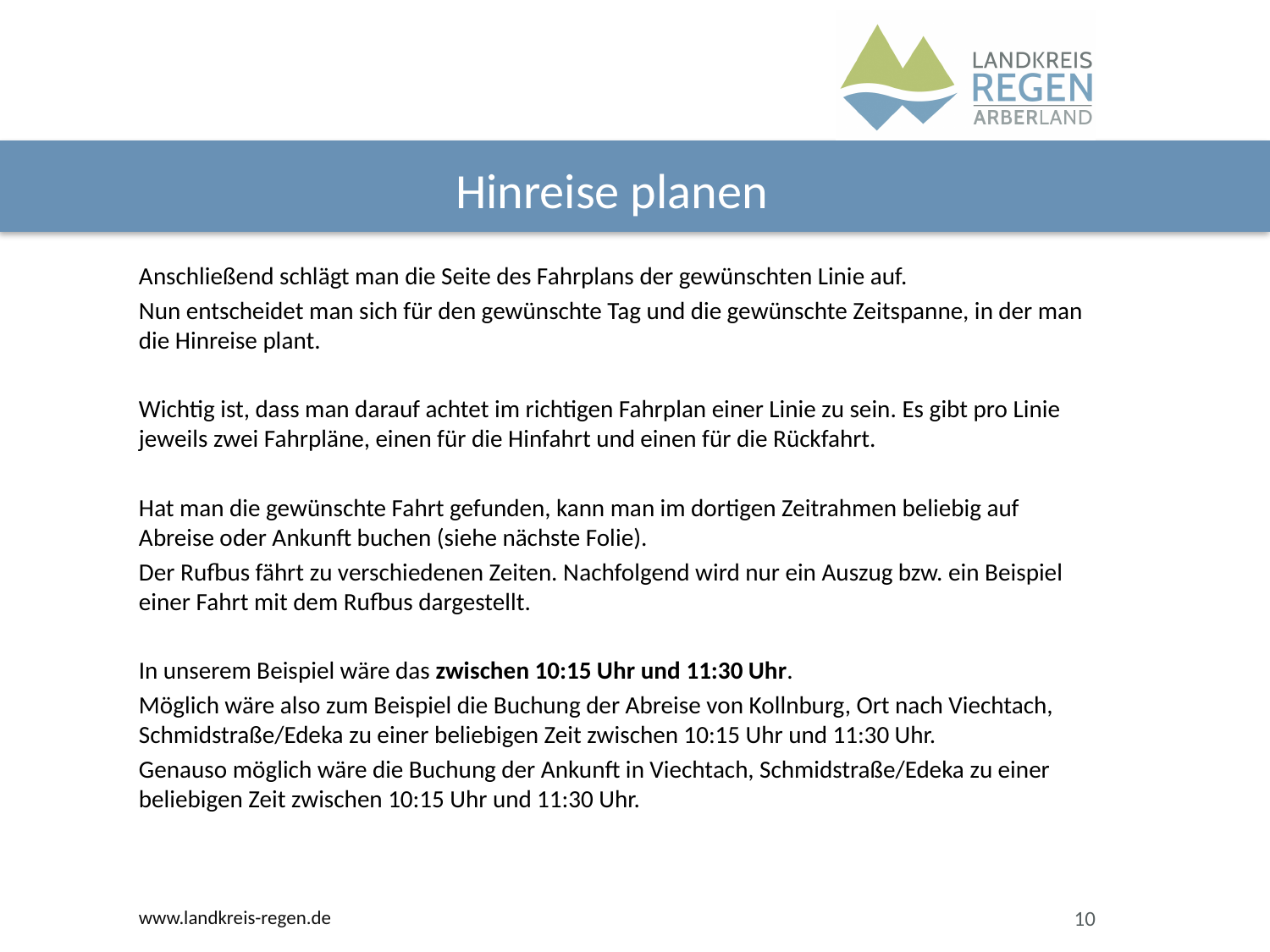

# Hinreise planen
Anschließend schlägt man die Seite des Fahrplans der gewünschten Linie auf.
Nun entscheidet man sich für den gewünschte Tag und die gewünschte Zeitspanne, in der man die Hinreise plant.

Wichtig ist, dass man darauf achtet im richtigen Fahrplan einer Linie zu sein. Es gibt pro Linie jeweils zwei Fahrpläne, einen für die Hinfahrt und einen für die Rückfahrt.

Hat man die gewünschte Fahrt gefunden, kann man im dortigen Zeitrahmen beliebig auf Abreise oder Ankunft buchen (siehe nächste Folie).
Der Rufbus fährt zu verschiedenen Zeiten. Nachfolgend wird nur ein Auszug bzw. ein Beispiel einer Fahrt mit dem Rufbus dargestellt.

In unserem Beispiel wäre das zwischen 10:15 Uhr und 11:30 Uhr.
Möglich wäre also zum Beispiel die Buchung der Abreise von Kollnburg, Ort nach Viechtach, Schmidstraße/Edeka zu einer beliebigen Zeit zwischen 10:15 Uhr und 11:30 Uhr.
Genauso möglich wäre die Buchung der Ankunft in Viechtach, Schmidstraße/Edeka zu einer beliebigen Zeit zwischen 10:15 Uhr und 11:30 Uhr.

10